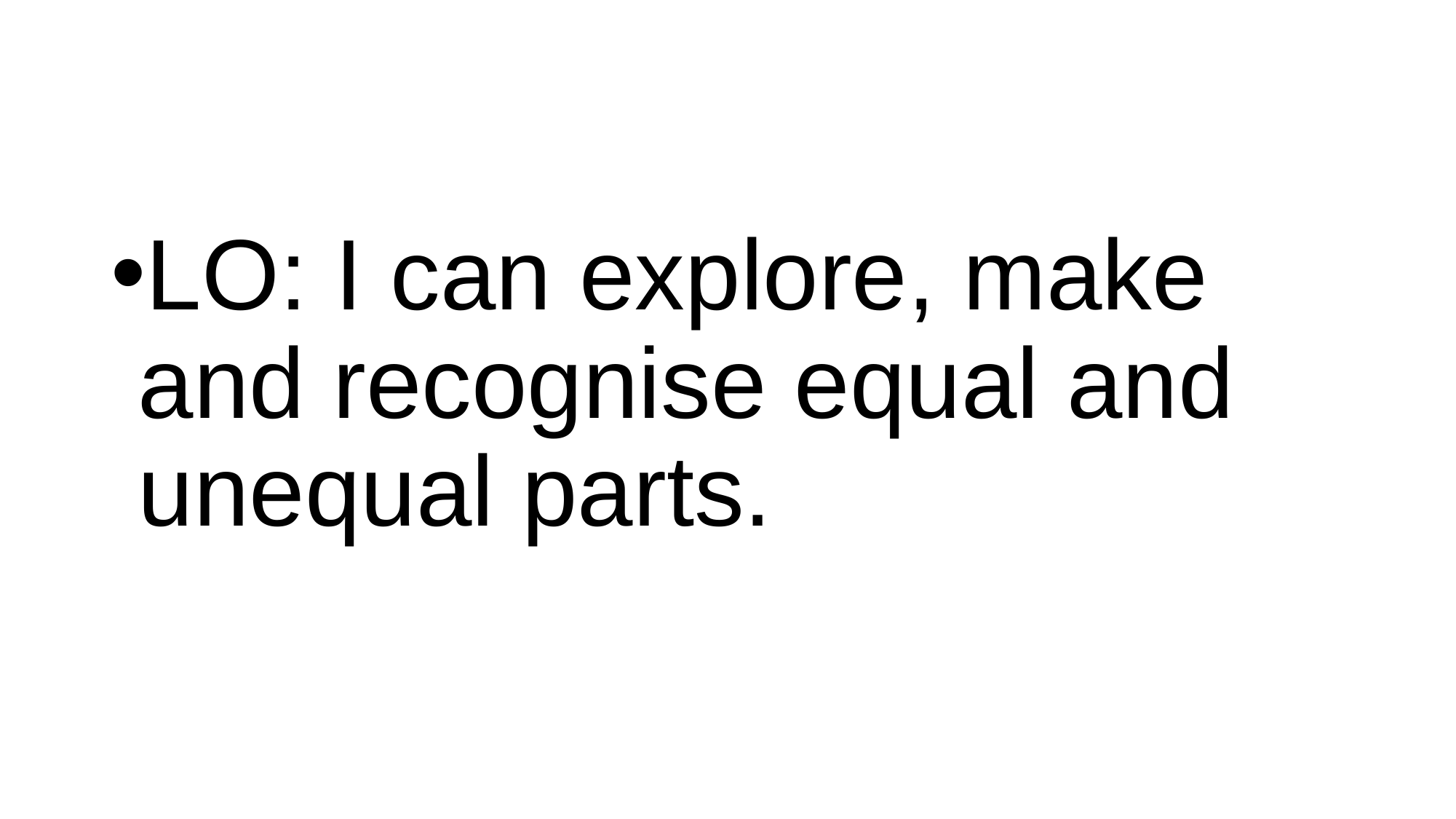

LO: I can explore, make and recognise equal and unequal parts.